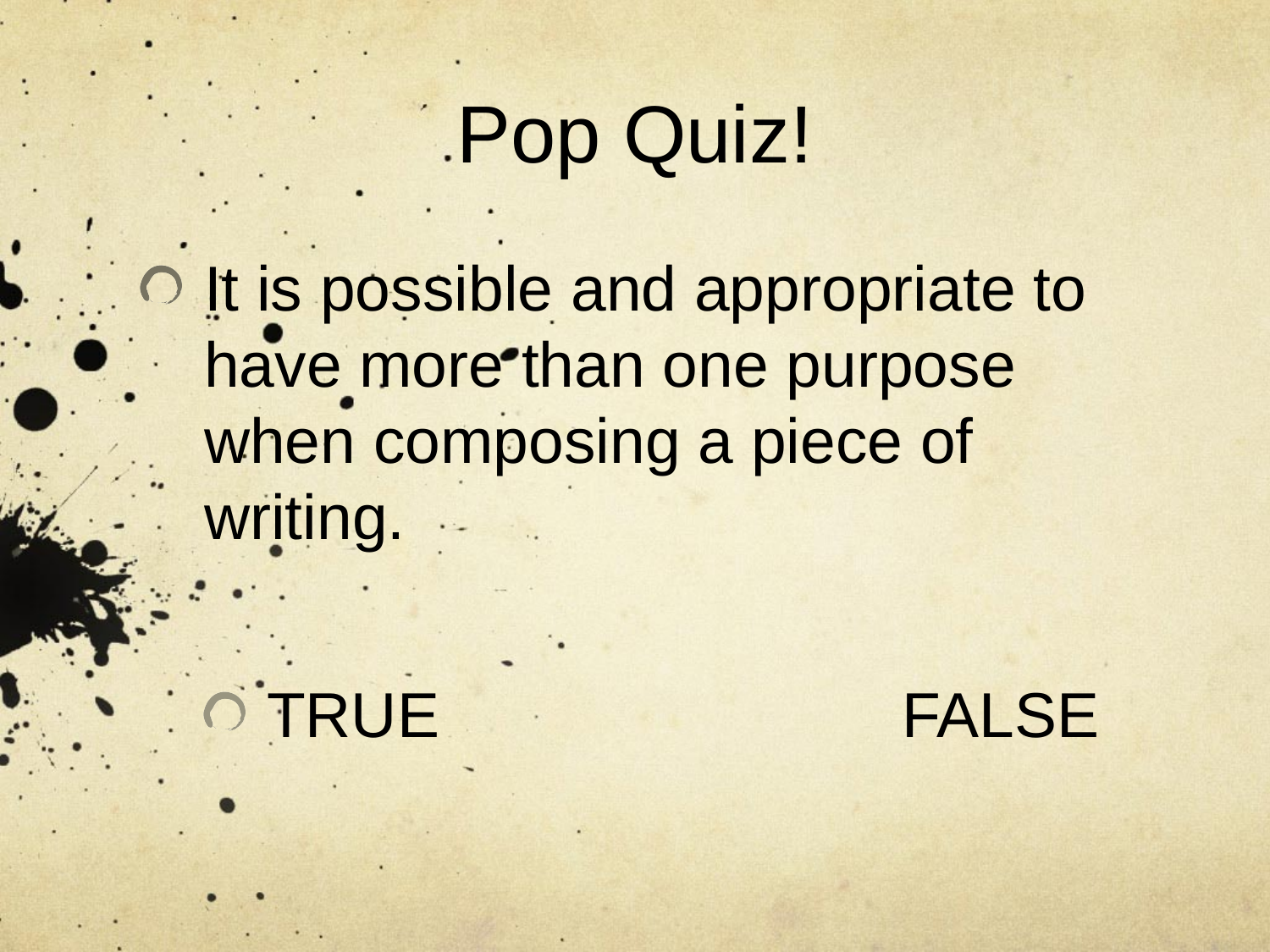

# Pop Quiz!
It is possible and appropriate to have more than one purpose when composing a piece of writing.

TRUE				FALSE